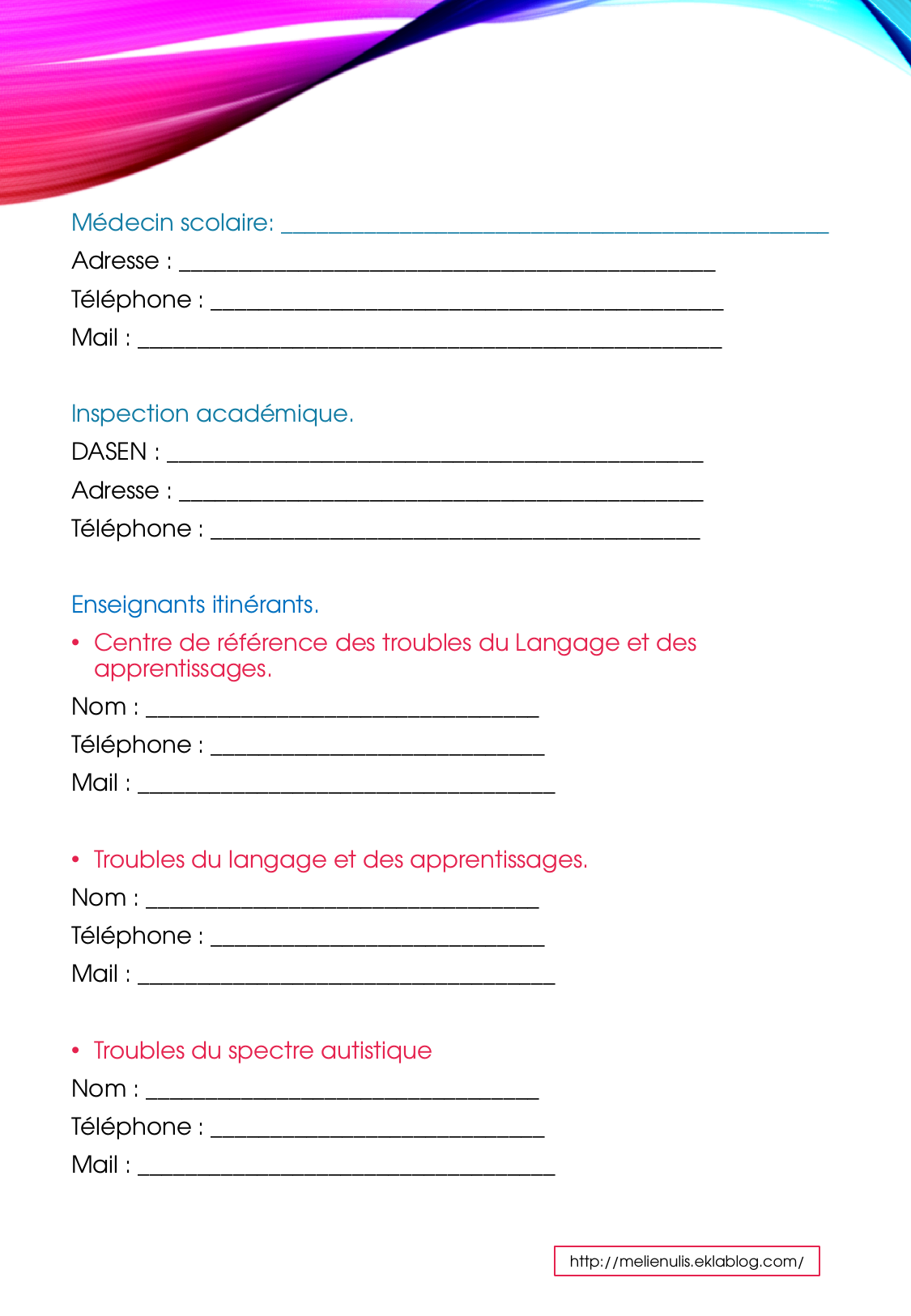

Médecin scolaire: ______________________________________________
Adresse : _____________________________________________
Téléphone : ___________________________________________
Mail : _________________________________________________

Inspection académique.
DASEN : _____________________________________________
Adresse : ____________________________________________
Téléphone : _________________________________________

Enseignants itinérants.
Centre de référence des troubles du Langage et des apprentissages.
Nom : _________________________________
Téléphone : ____________________________
Mail : ___________________________________

Troubles du langage et des apprentissages.
Nom : _________________________________
Téléphone : ____________________________
Mail : ___________________________________

Troubles du spectre autistique
Nom : _________________________________
Téléphone : ____________________________
Mail : ___________________________________

http://melienulis.eklablog.com/